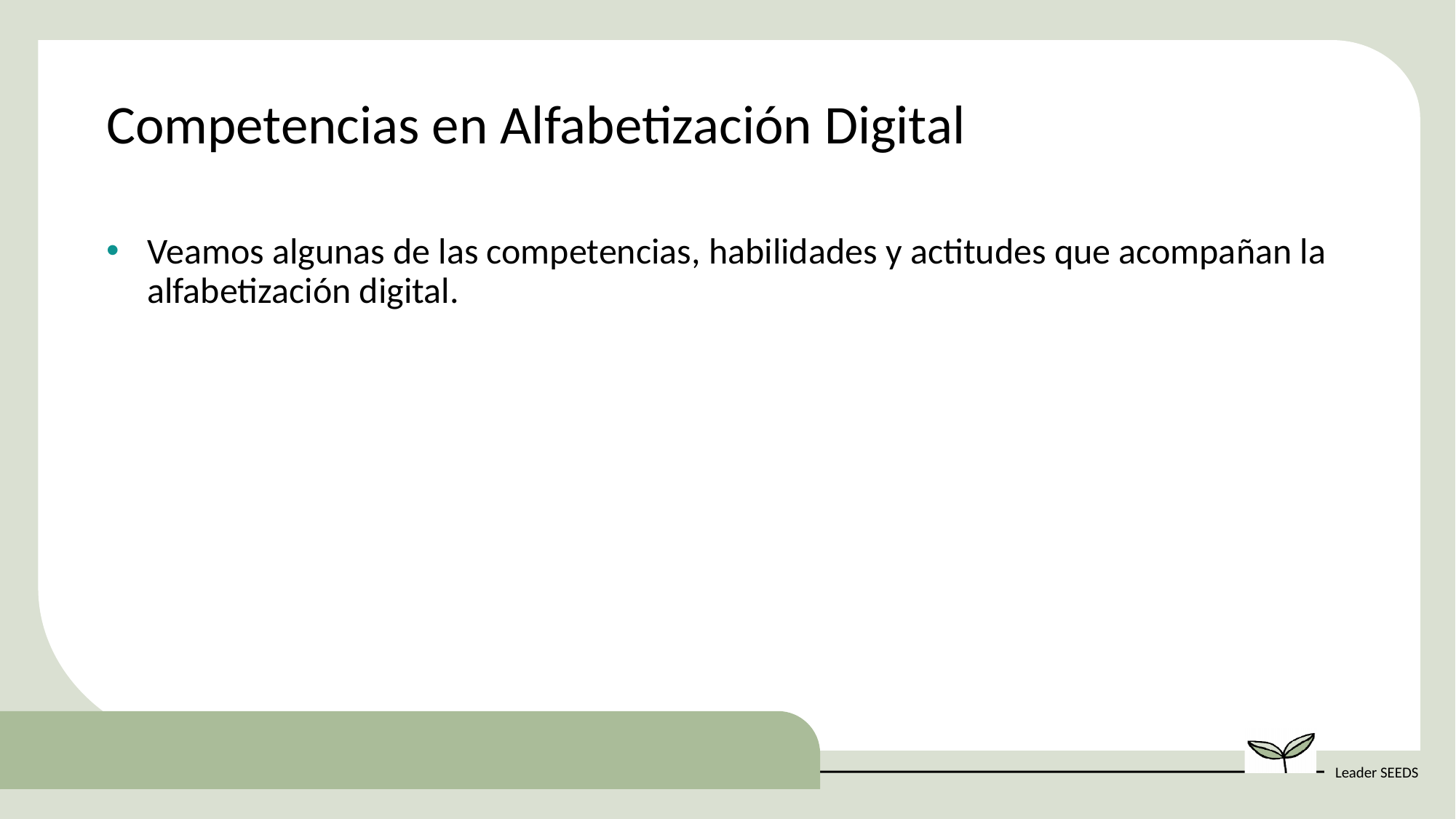

Competencias en Alfabetización Digital
Veamos algunas de las competencias, habilidades y actitudes que acompañan la alfabetización digital.